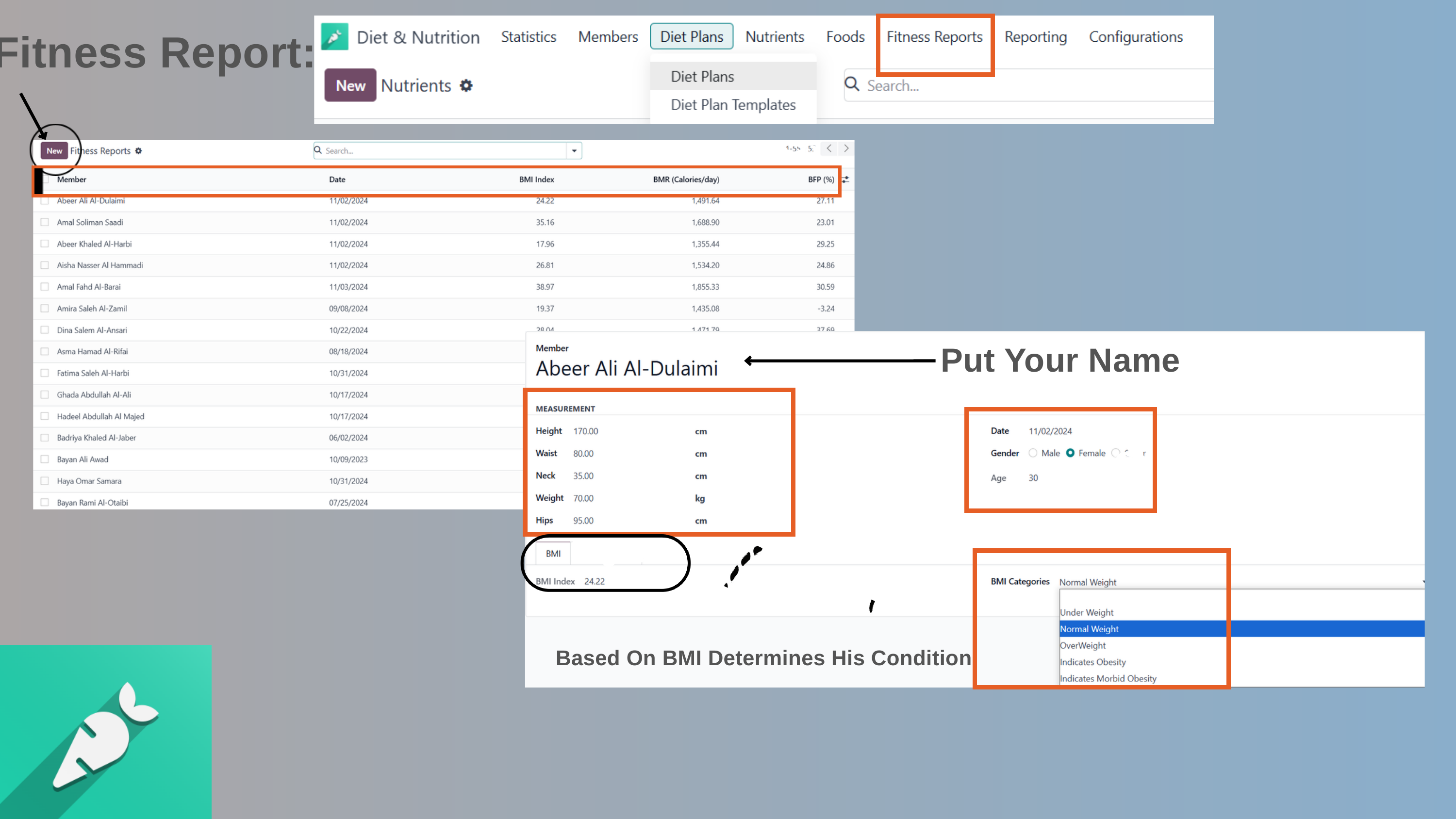

Fitness Report:

Put Your Name

Based On BMI Determines His Condition